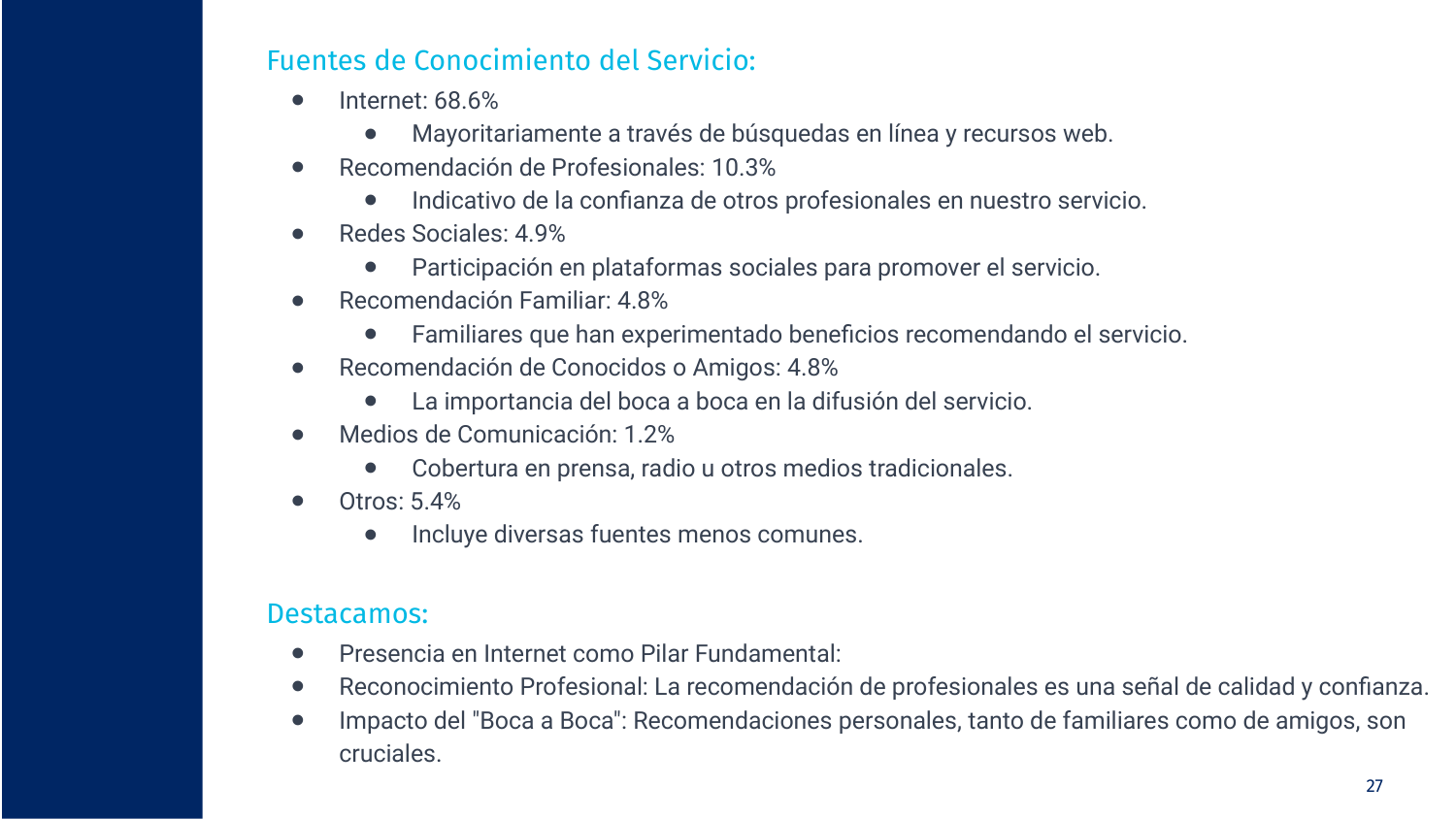

Fuentes de Conocimiento del Servicio:
Internet: 68.6%
Mayoritariamente a través de búsquedas en línea y recursos web.
Recomendación de Profesionales: 10.3%
Indicativo de la confianza de otros profesionales en nuestro servicio.
Redes Sociales: 4.9%
Participación en plataformas sociales para promover el servicio.
Recomendación Familiar: 4.8%
Familiares que han experimentado beneficios recomendando el servicio.
Recomendación de Conocidos o Amigos: 4.8%
La importancia del boca a boca en la difusión del servicio.
Medios de Comunicación: 1.2%
Cobertura en prensa, radio u otros medios tradicionales.
Otros: 5.4%
Incluye diversas fuentes menos comunes.
Destacamos:
Presencia en Internet como Pilar Fundamental:
Reconocimiento Profesional: La recomendación de profesionales es una señal de calidad y confianza.
Impacto del "Boca a Boca": Recomendaciones personales, tanto de familiares como de amigos, son cruciales.

27